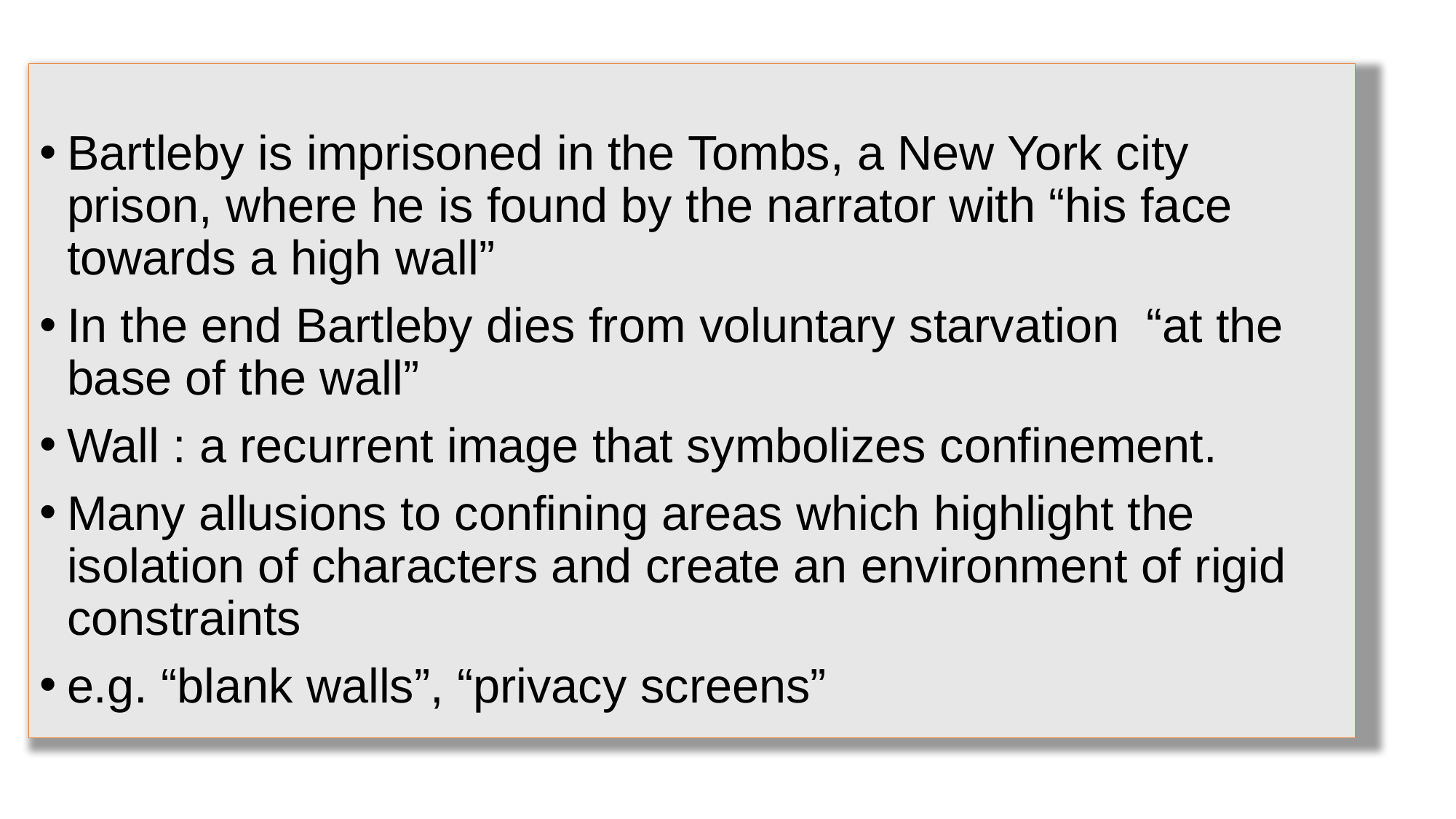

Bartleby is imprisoned in the Tombs, a New York city prison, where he is found by the narrator with “his face towards a high wall”
In the end Bartleby dies from voluntary starvation  “at the base of the wall”
Wall : a recurrent image that symbolizes confinement.
Many allusions to confining areas which highlight the isolation of characters and create an environment of rigid constraints
e.g. “blank walls”, “privacy screens”